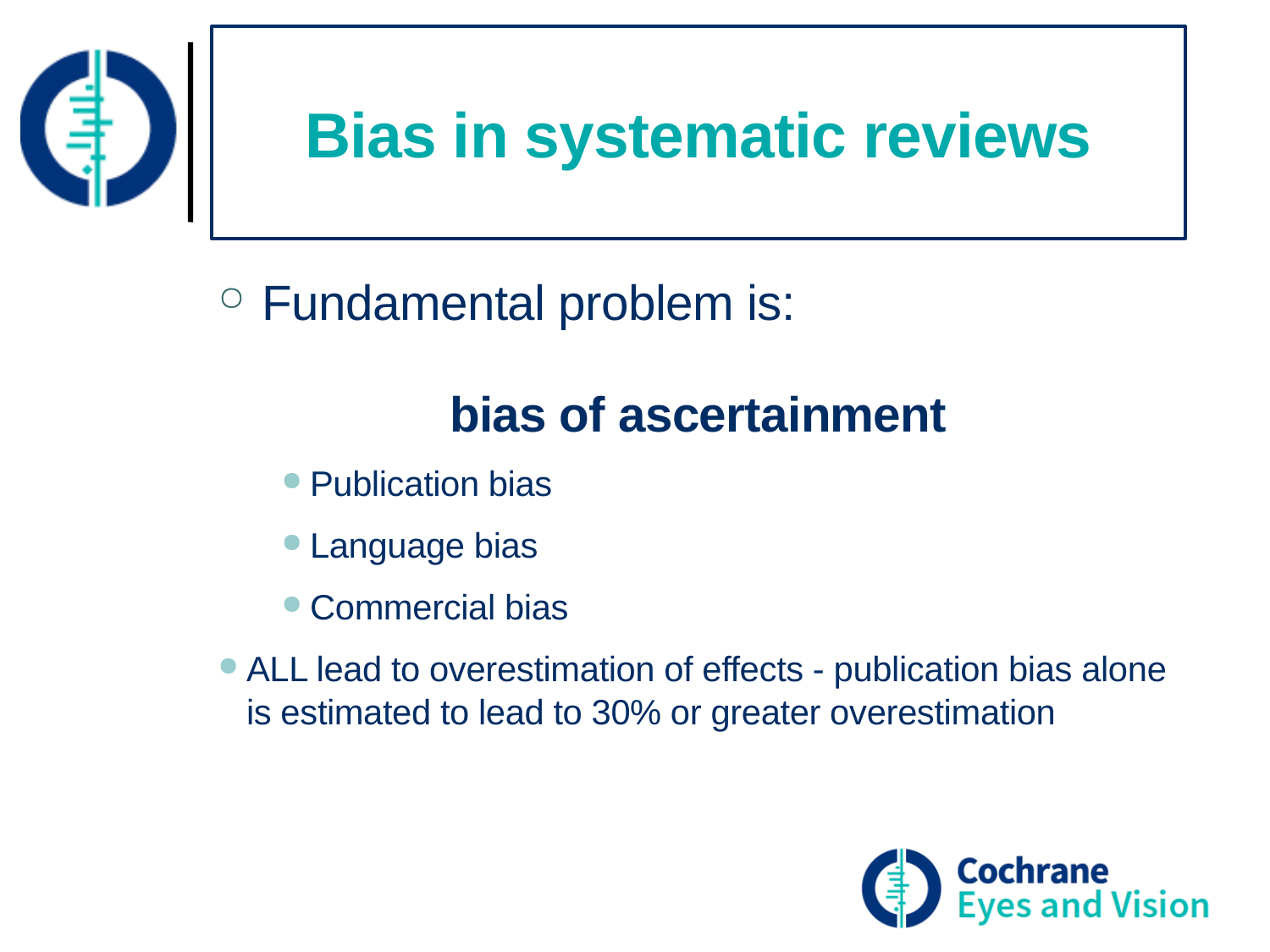

Bias in systematic reviews
Fundamental problem is:

bias of ascertainment
Publication bias
Language bias
Commercial bias
ALL lead to overestimation of effects - publication bias alone is estimated to lead to 30% or greater overestimation